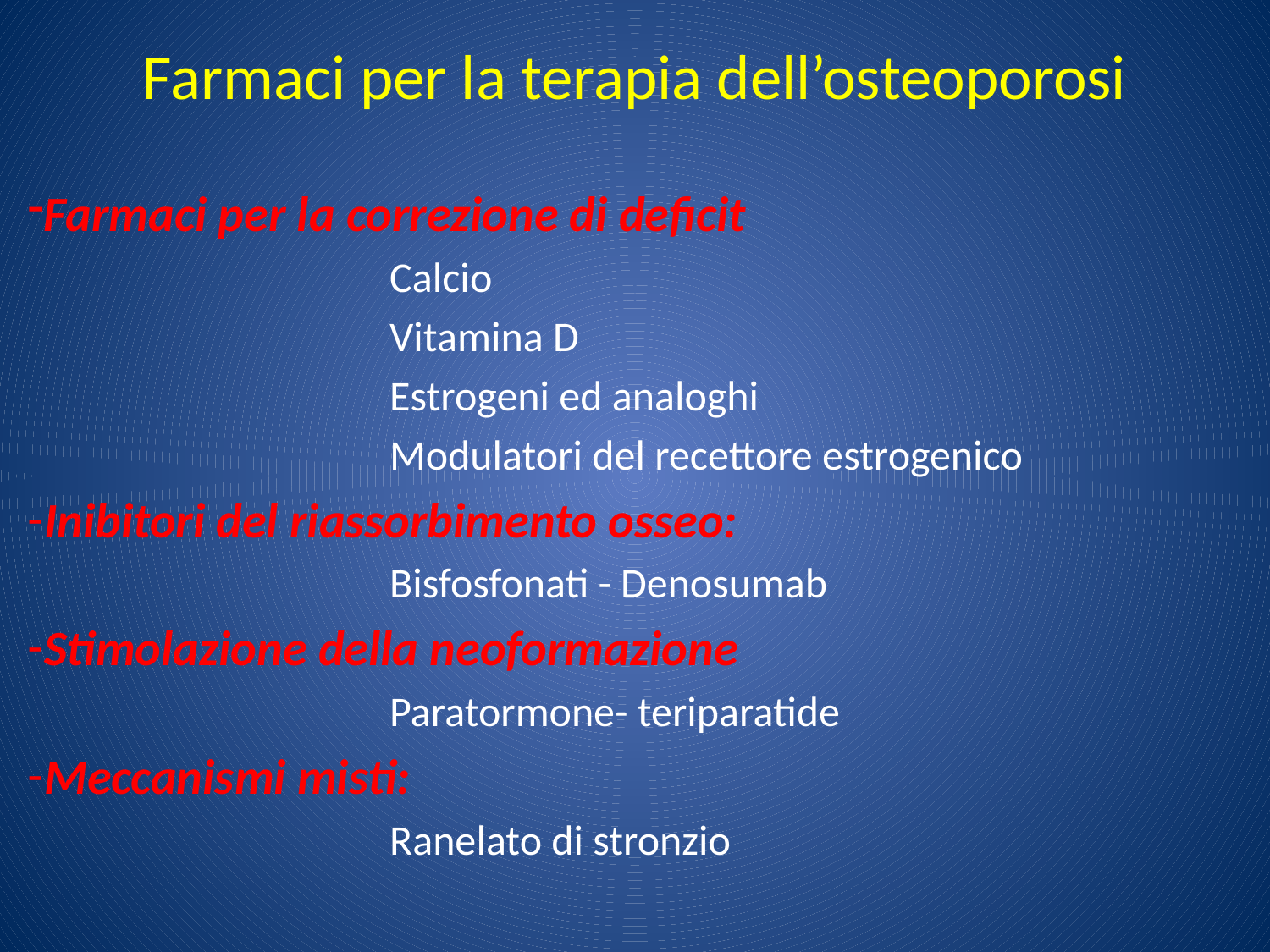

# Farmaci per la terapia dell’osteoporosi
Farmaci per la correzione di deficit
                                      Calcio
                                      Vitamina D
                                      Estrogeni ed analoghi
                                      Modulatori del recettore estrogenico
Inibitori del riassorbimento osseo:
                                      Bisfosfonati - Denosumab
Stimolazione della neoformazione
                                      Paratormone- teriparatide
Meccanismi misti:
                                      Ranelato di stronzio